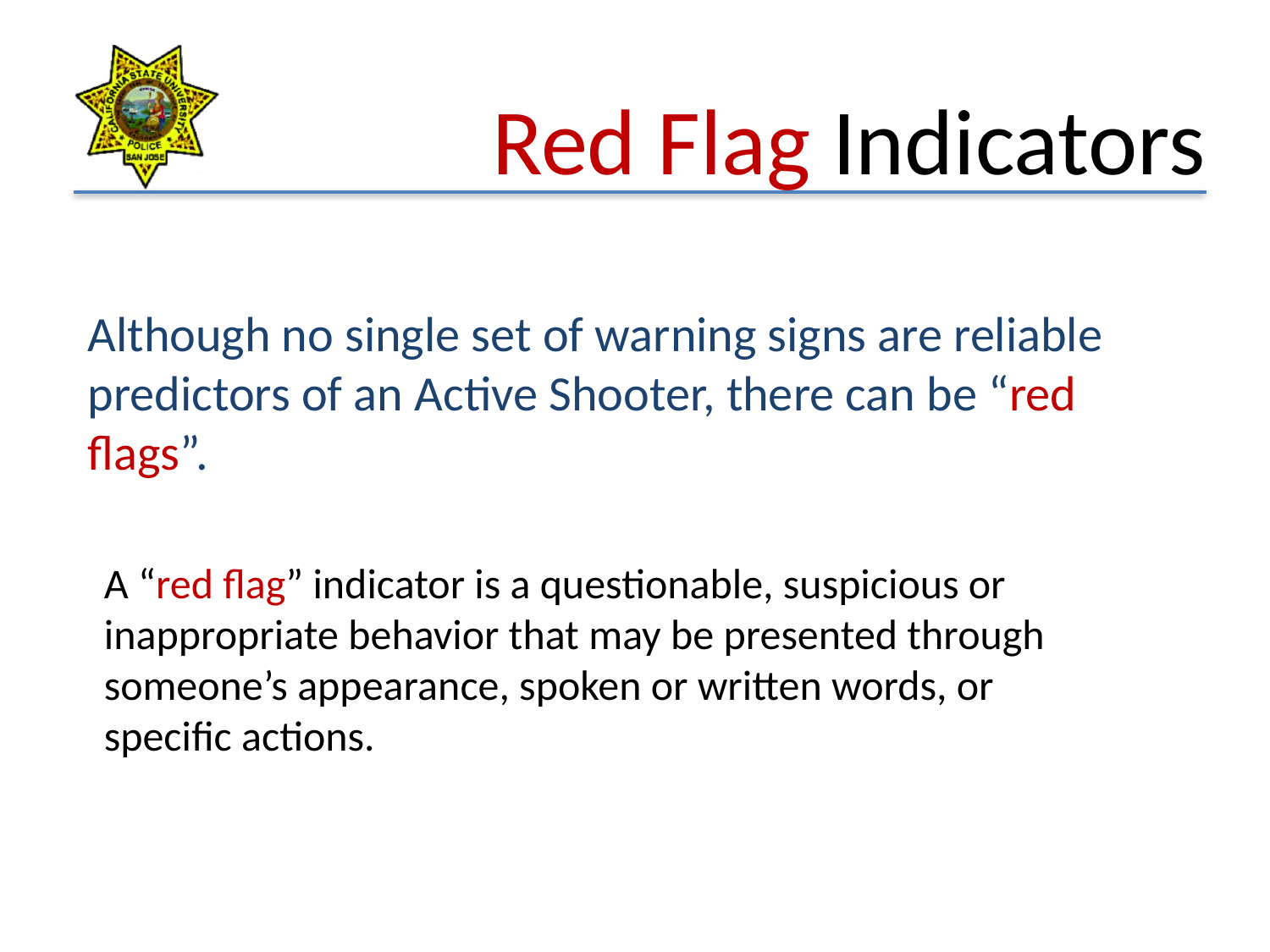

# Red Flag Indicators
Although no single set of warning signs are reliable predictors of an Active Shooter, there can be “red flags”.
A “red flag” indicator is a questionable, suspicious or inappropriate behavior that may be presented through someone’s appearance, spoken or written words, or specific actions.